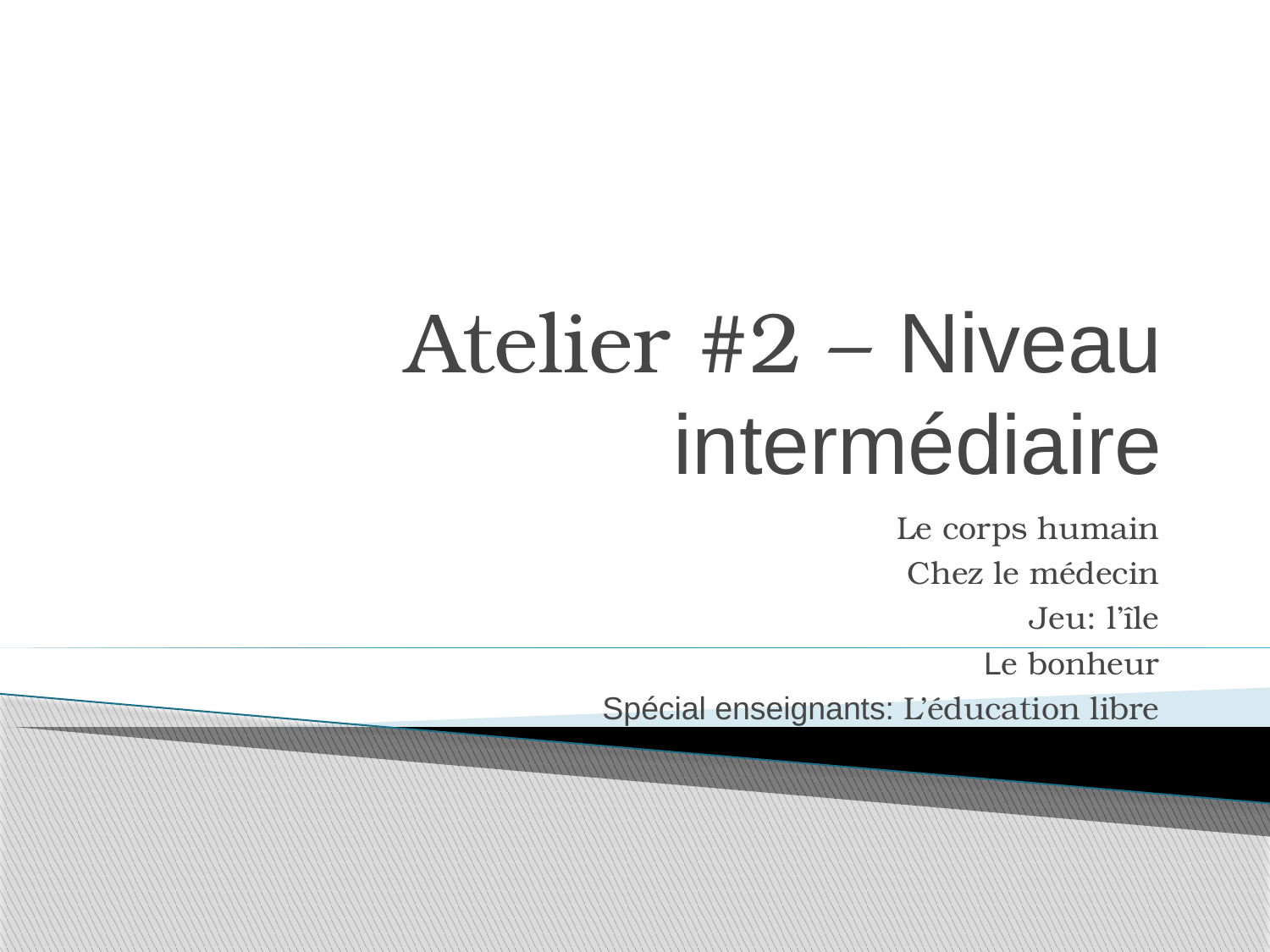

# Atelier #2 – Niveau intermédiaire
Le corps humain
Chez le médecin
Jeu: l’île
Le bonheur
Spécial enseignants: L’éducation libre